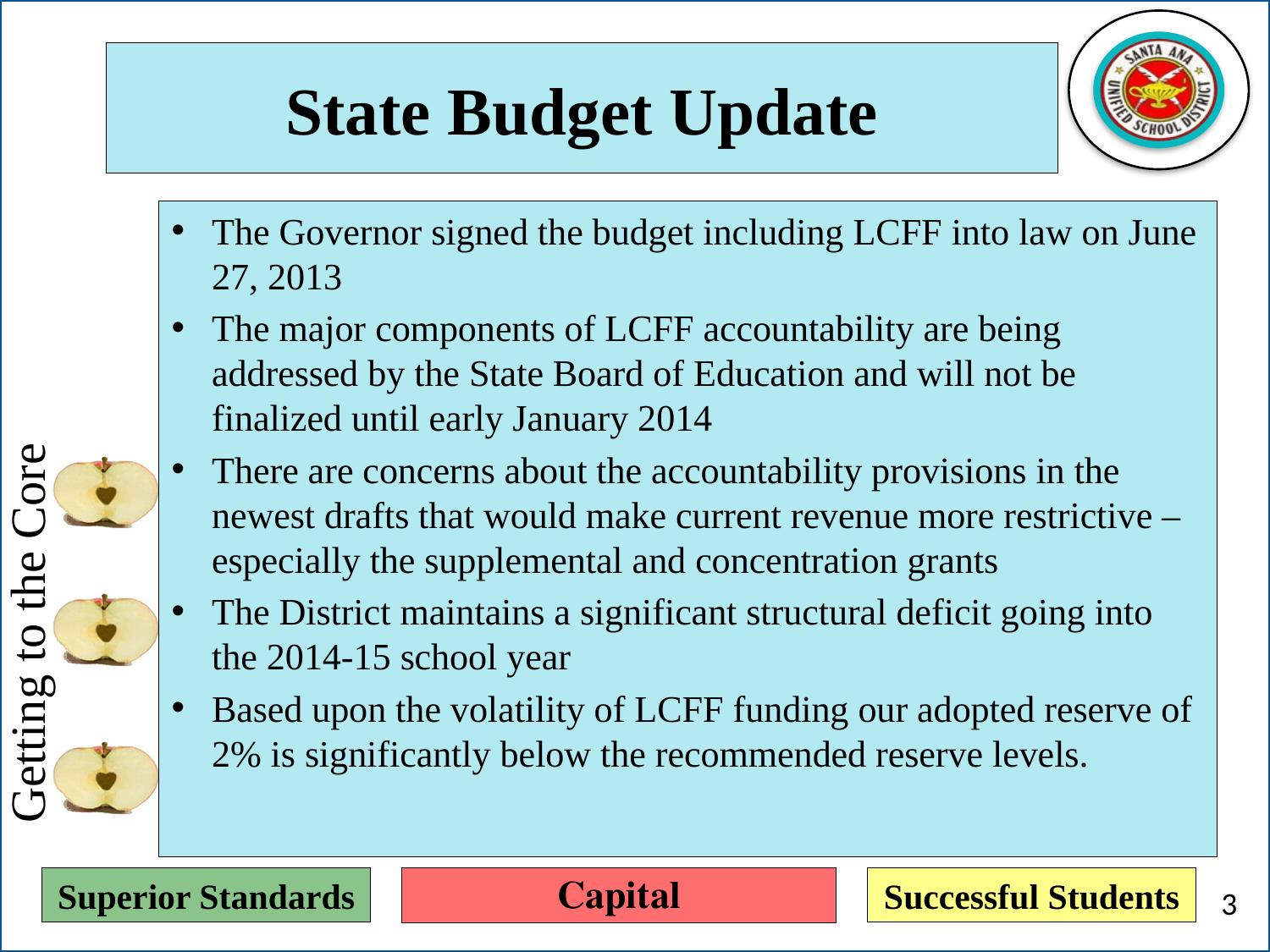

# State Budget Update
The Governor signed the budget including LCFF into law on June 27, 2013
The major components of LCFF accountability are being addressed by the State Board of Education and will not be finalized until early January 2014
There are concerns about the accountability provisions in the newest drafts that would make current revenue more restrictive –especially the supplemental and concentration grants
The District maintains a significant structural deficit going into the 2014-15 school year
Based upon the volatility of LCFF funding our adopted reserve of 2% is significantly below the recommended reserve levels.
Capital
3